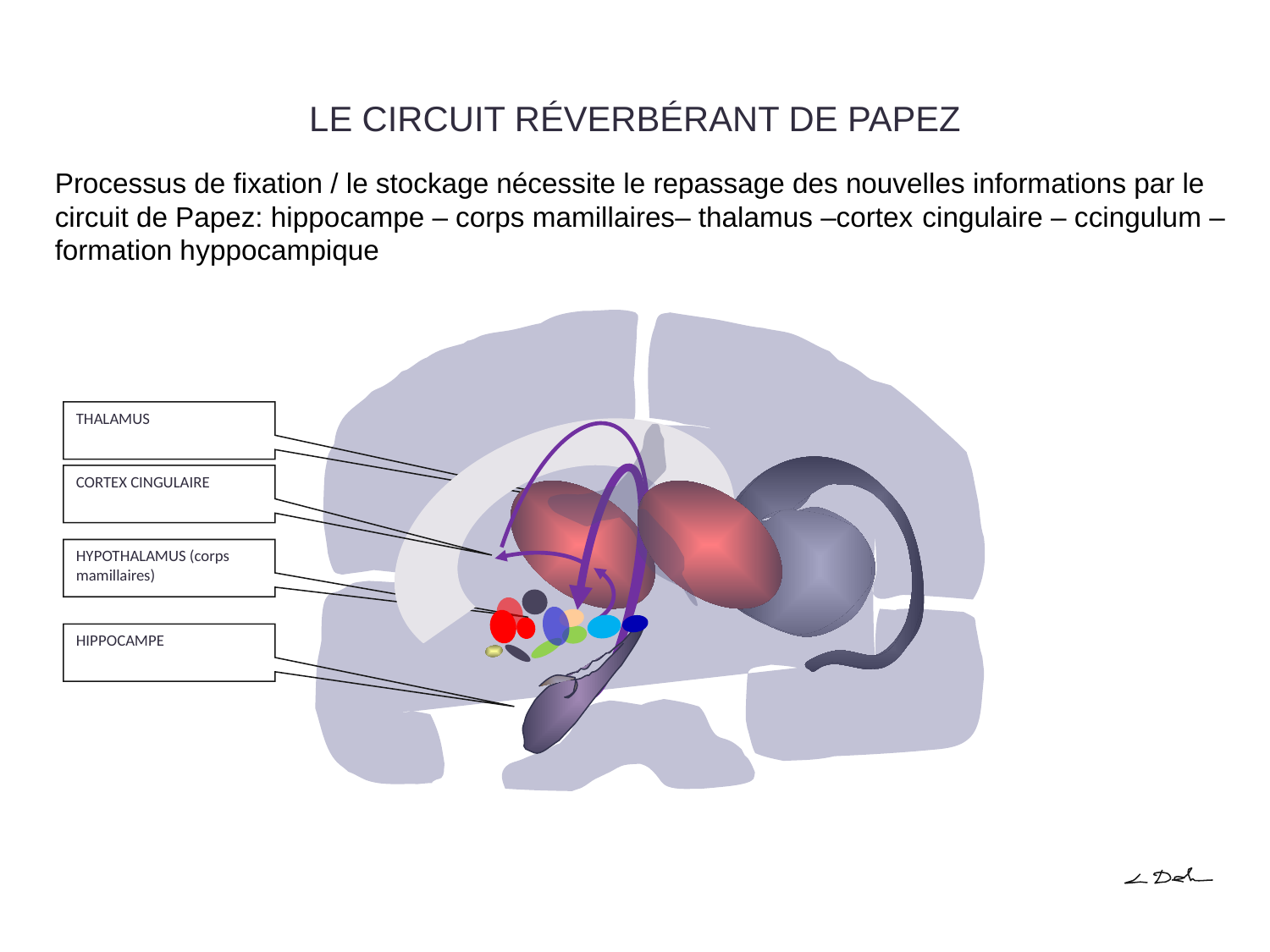

# LE CIRCUIT RÉVERBÉRANT DE PAPEZ
Processus de fixation / le stockage nécessite le repassage des nouvelles informations par le circuit de Papez: hippocampe – corps mamillaires– thalamus –cortex cingulaire – ccingulum – formation hyppocampique

THALAMUS

CORTEX CINGULAIRE

HYPOTHALAMUS (corps mamillaires)

HIPPOCAMPE